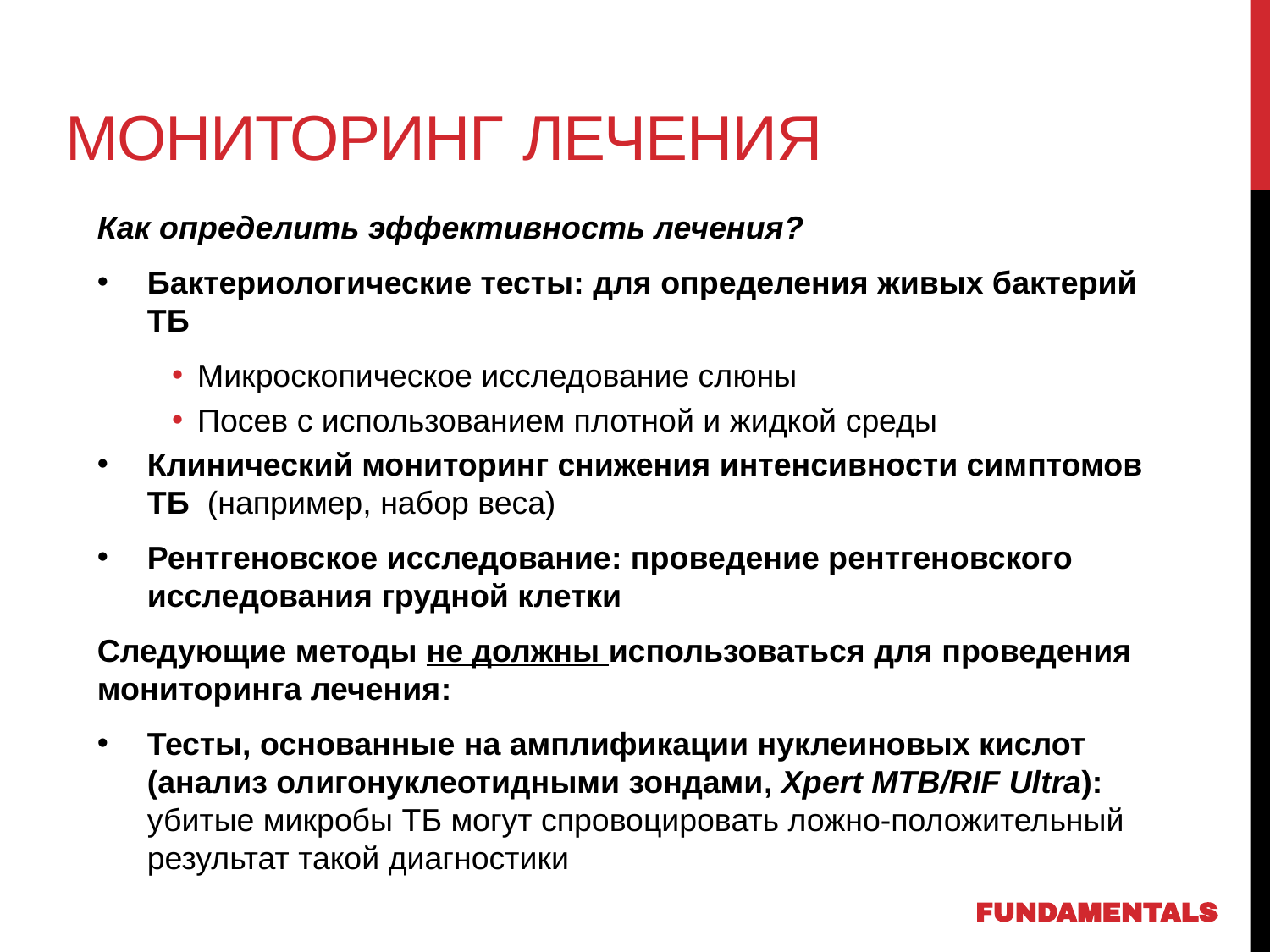

# Мониторинг лечения
Как определить эффективность лечения?
Бактериологические тесты: для определения живых бактерий ТБ
Микроскопическое исследование слюны
Посев с использованием плотной и жидкой среды
Клинический мониторинг снижения интенсивности симптомов ТБ  (например, набор веса)
Рентгеновское исследование: проведение рентгеновского исследования грудной клетки
Следующие методы не должны использоваться для проведения мониторинга лечения:
Тесты, основанные на амплификации нуклеиновых кислот (анализ олигонуклеотидными зондами, Xpert MTB/RIF Ultra): убитые микробы ТБ могут спровоцировать ложно-положительный результат такой диагностики

FUNDAMENTALS